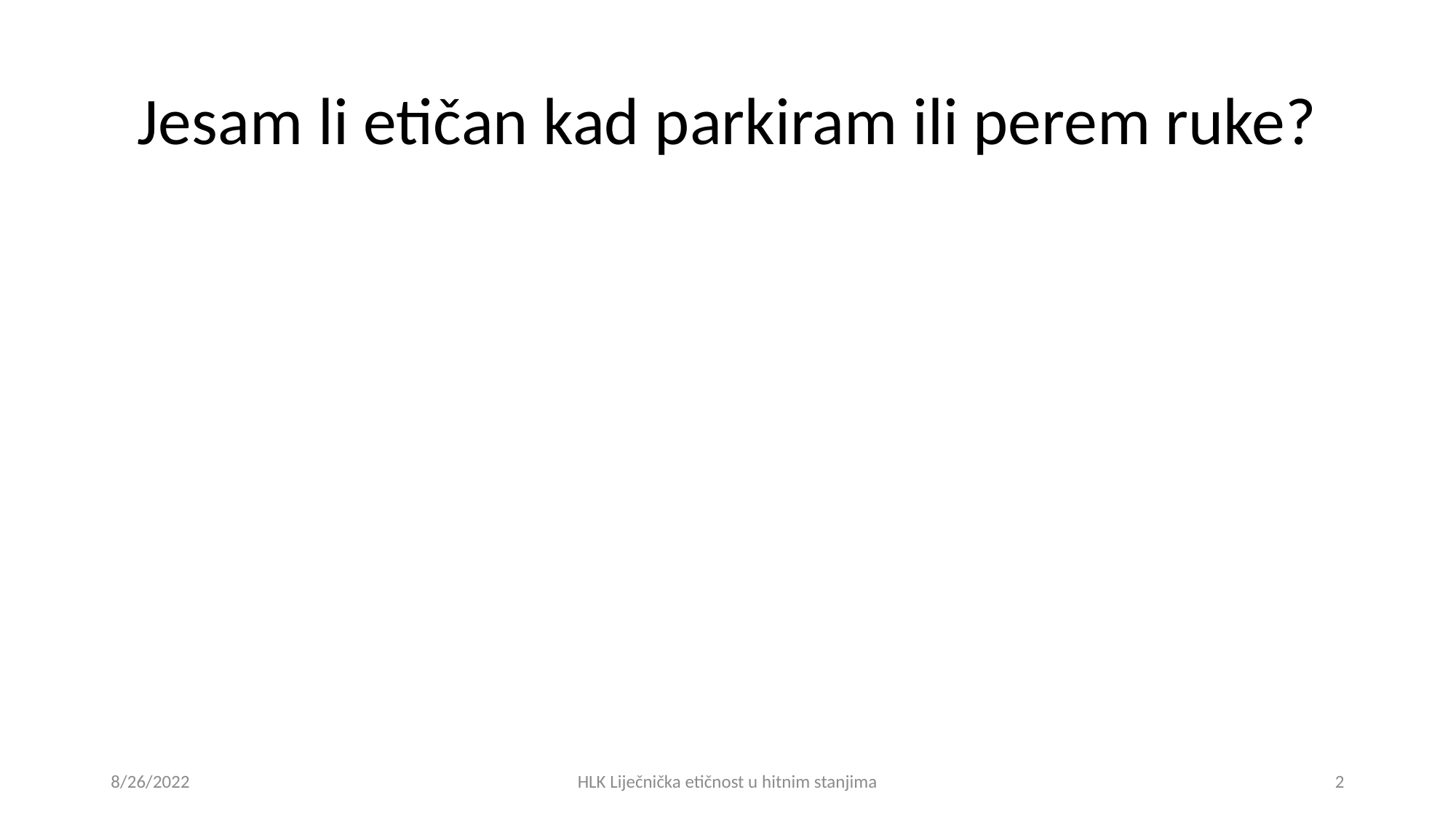

# Jesam li etičan kad parkiram ili perem ruke?

8/26/2022
HLK Liječnička etičnost u hitnim stanjima
2